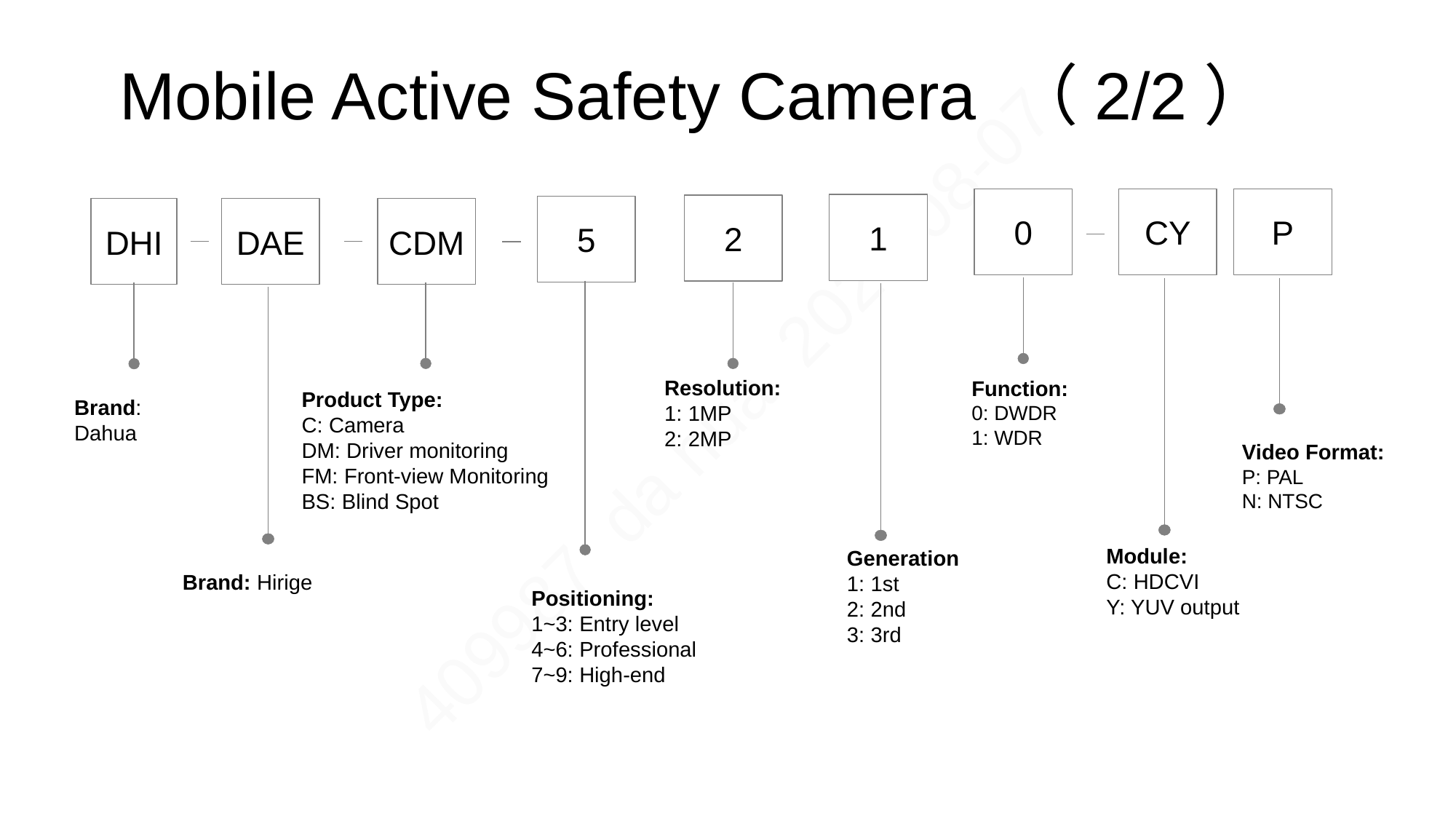

# Mobile Active Safety Camera （2/2）
0
CY
P
1
2
5
DHI
DAE
CDM

Resolution:
1: 1MP
2: 2MP
Function:
0: DWDR
1: WDR
Product Type:
C: Camera
DM: Driver monitoring
FM: Front-view Monitoring
BS: Blind Spot
Brand: Dahua
Video Format:
P: PAL
N: NTSC
Module:
C: HDCVI
Y: YUV output
Generation
1: 1st
2: 2nd
3: 3rd
Brand: Hirige
Positioning:
1~3: Entry level
4~6: Professional
7~9: High-end